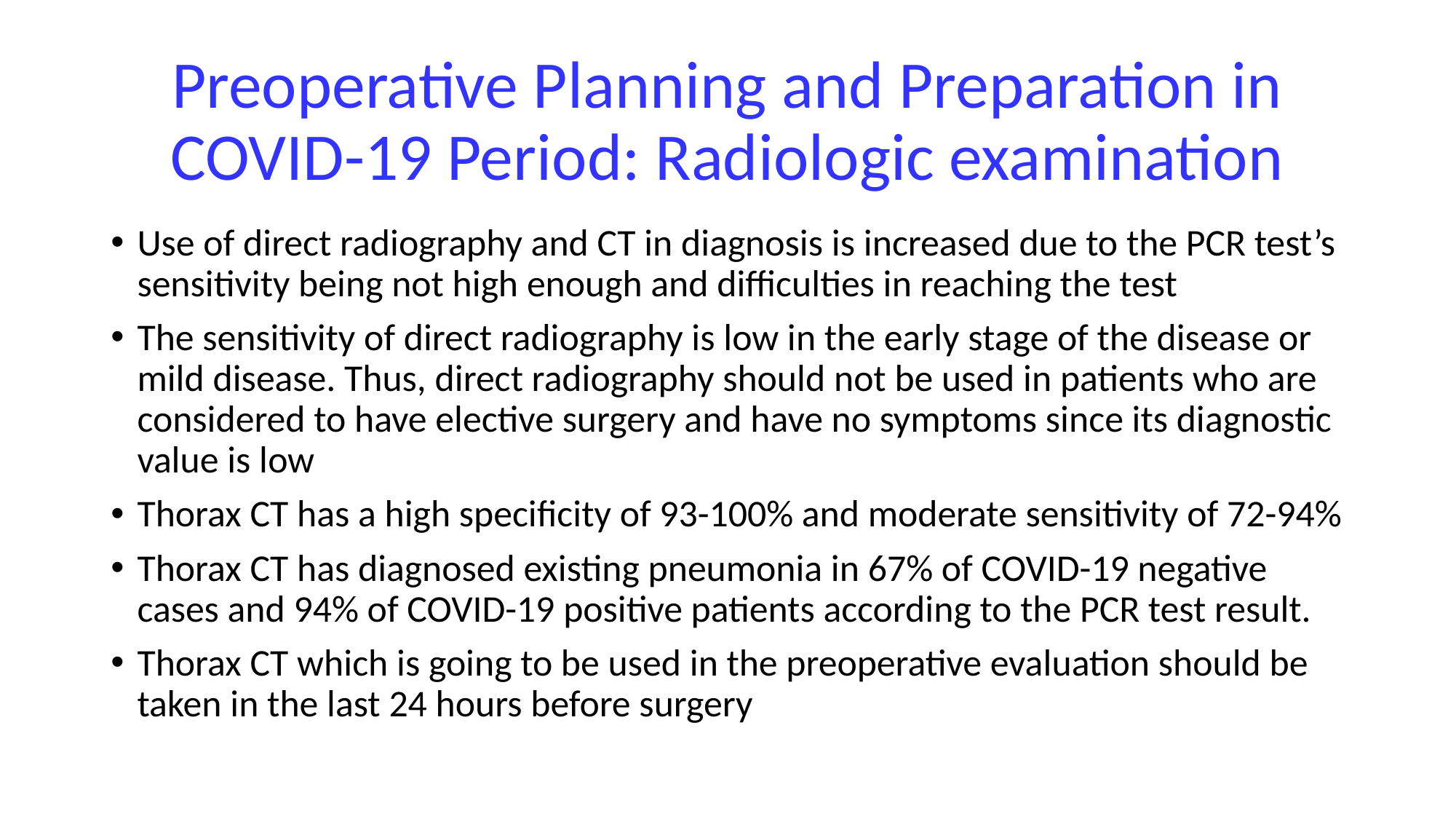

# Preoperative Planning and Preparation in COVID-19 Period: Radiologic examination
Use of direct radiography and CT in diagnosis is increased due to the PCR test’s sensitivity being not high enough and difficulties in reaching the test
The sensitivity of direct radiography is low in the early stage of the disease or mild disease. Thus, direct radiography should not be used in patients who are considered to have elective surgery and have no symptoms since its diagnostic value is low
Thorax CT has a high specificity of 93-100% and moderate sensitivity of 72-94%
Thorax CT has diagnosed existing pneumonia in 67% of COVID-19 negative cases and 94% of COVID-19 positive patients according to the PCR test result.
Thorax CT which is going to be used in the preoperative evaluation should be taken in the last 24 hours before surgery